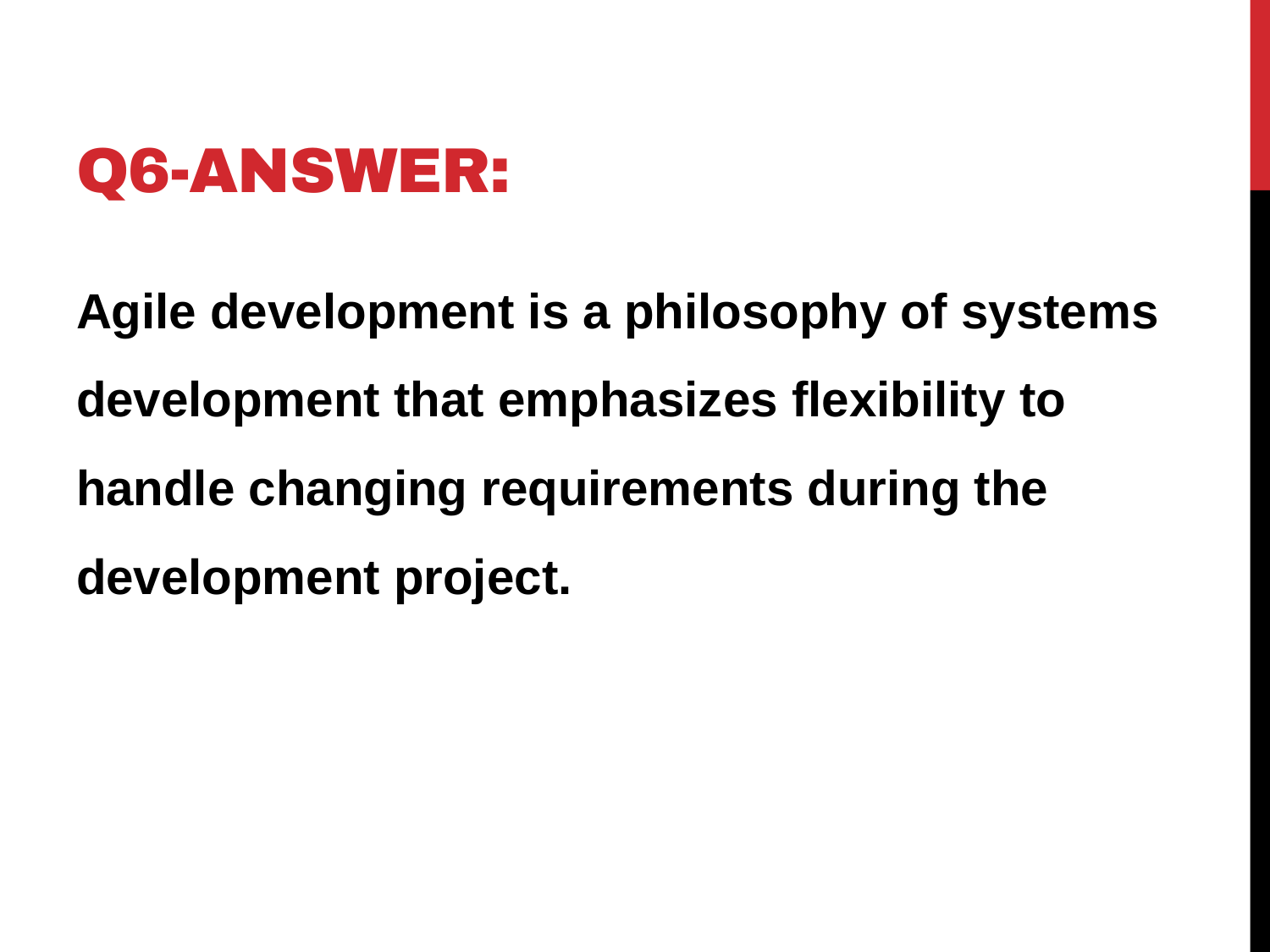

# Q6-Answer:
Agile development is a philosophy of systems development that emphasizes flexibility to handle changing requirements during the development project.